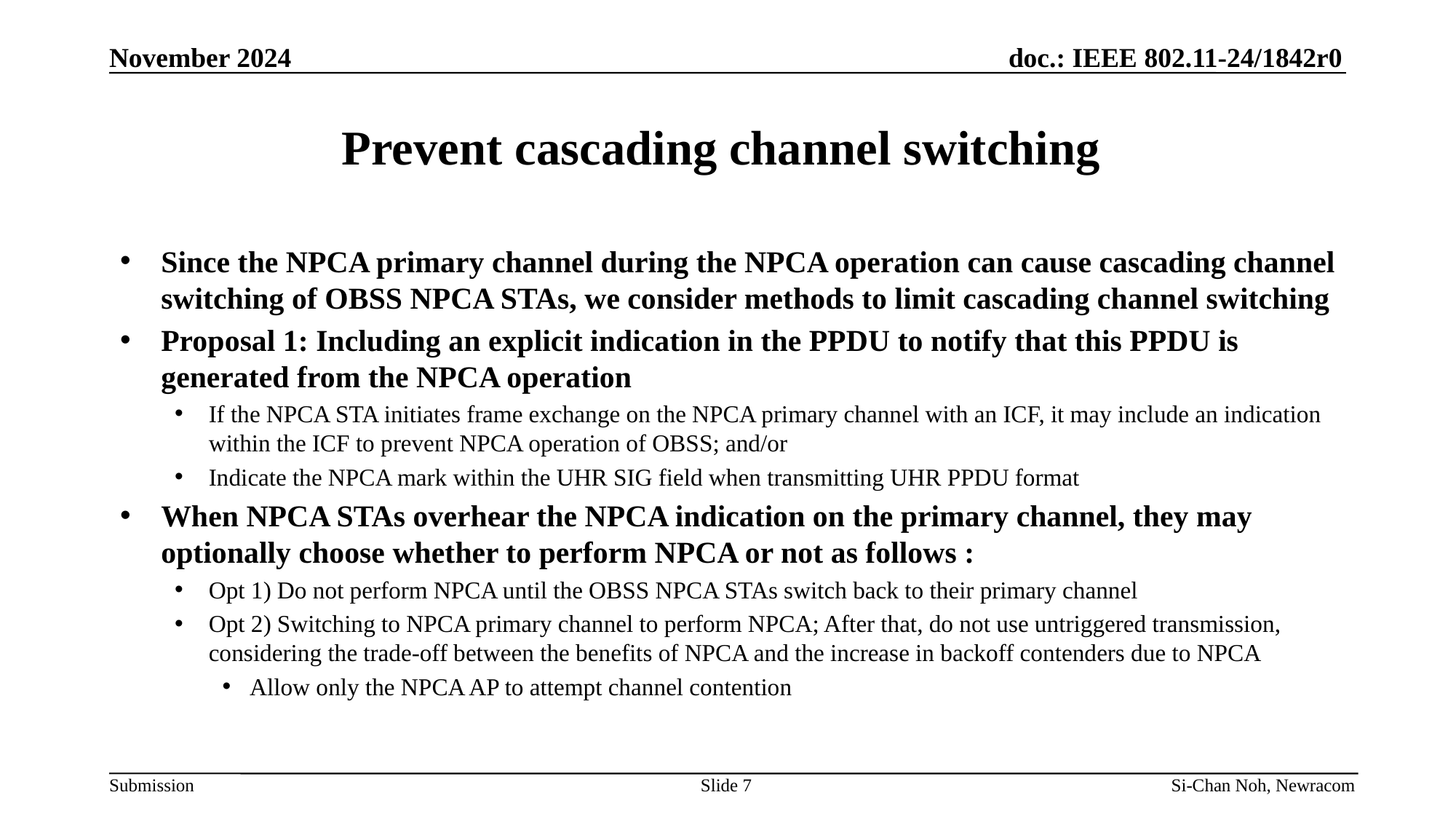

November 2024
# Prevent cascading channel switching
Since the NPCA primary channel during the NPCA operation can cause cascading channel switching of OBSS NPCA STAs, we consider methods to limit cascading channel switching
Proposal 1: Including an explicit indication in the PPDU to notify that this PPDU is generated from the NPCA operation
If the NPCA STA initiates frame exchange on the NPCA primary channel with an ICF, it may include an indication within the ICF to prevent NPCA operation of OBSS; and/or
Indicate the NPCA mark within the UHR SIG field when transmitting UHR PPDU format
When NPCA STAs overhear the NPCA indication on the primary channel, they may optionally choose whether to perform NPCA or not as follows :
Opt 1) Do not perform NPCA until the OBSS NPCA STAs switch back to their primary channel
Opt 2) Switching to NPCA primary channel to perform NPCA; After that, do not use untriggered transmission, considering the trade-off between the benefits of NPCA and the increase in backoff contenders due to NPCA
Allow only the NPCA AP to attempt channel contention
Slide 7
Si-Chan Noh, Newracom